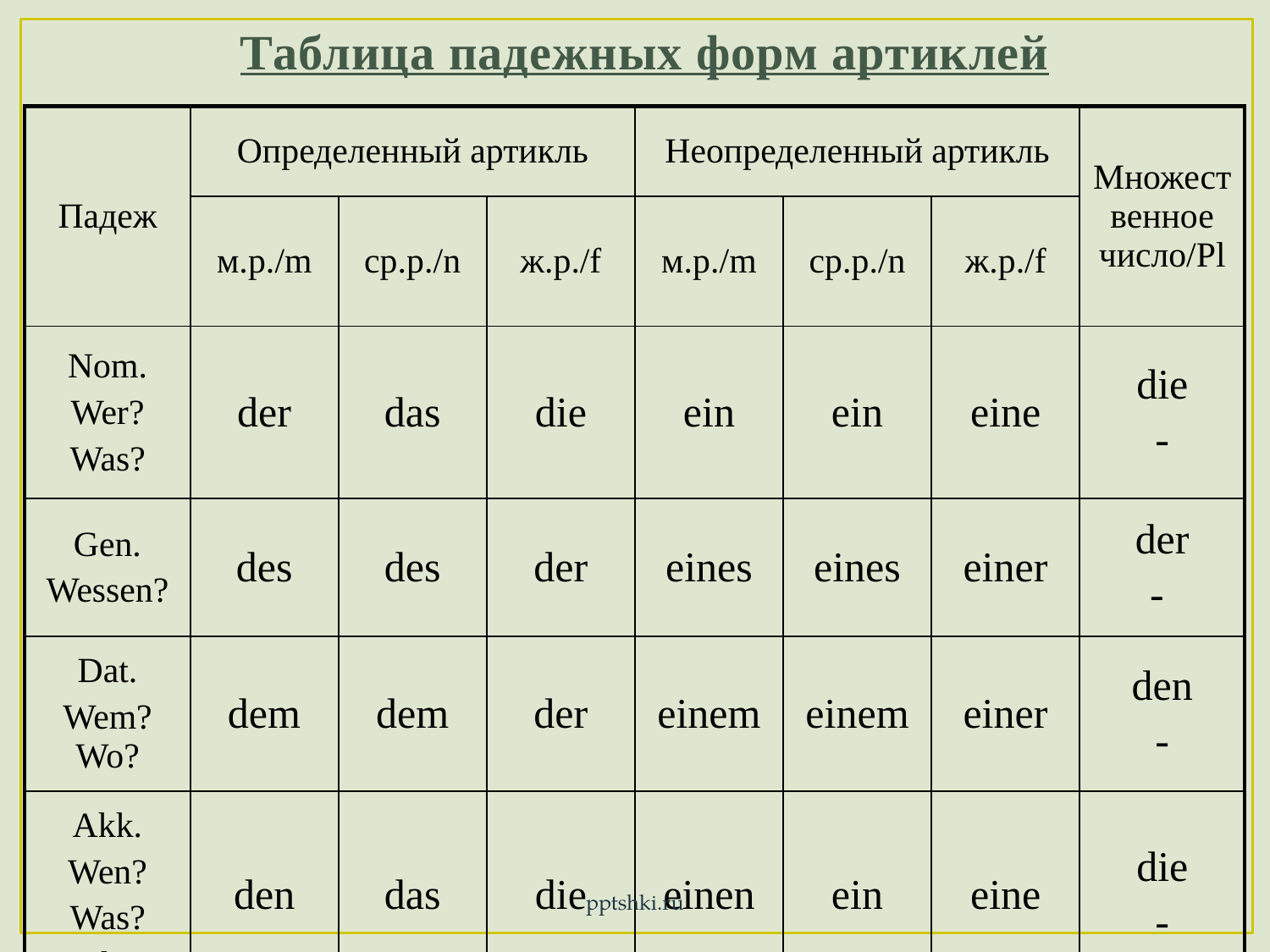

# Таблица падежных форм артиклей
| Падеж | Определенный артикль |  |  | Неопределенный артикль |  |  | Множественное число/Pl |
| --- | --- | --- | --- | --- | --- | --- | --- |
|  | м.р./m | ср.р./n | ж.р./f | м.р./m | ср.р./n | ж.р./f |  |
| Nom. Wer? Was? | der | das | die | ein | ein | eine | die - |
| Gen. Wessen? | des | des | der | eines | eines | einer | der - |
| Dat. Wem? Wo? | dem | dem | der | einem | einem | einer | den - |
| Akk. Wen? Was? Wohin? | den | das | die | einen | ein | eine | die - |
pptshki.ru